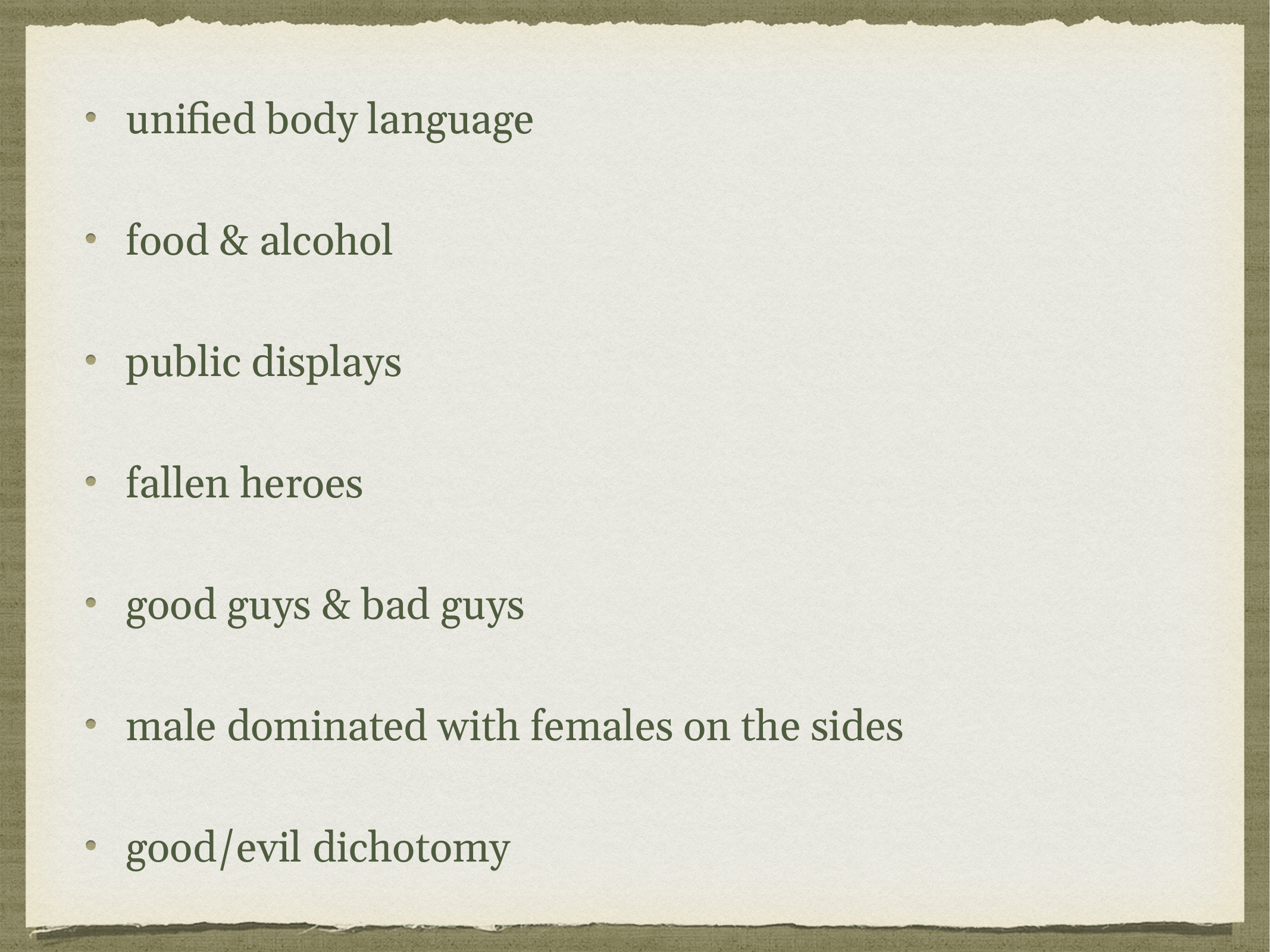

unified body language
food & alcohol
public displays
fallen heroes
good guys & bad guys
male dominated with females on the sides
good/evil dichotomy